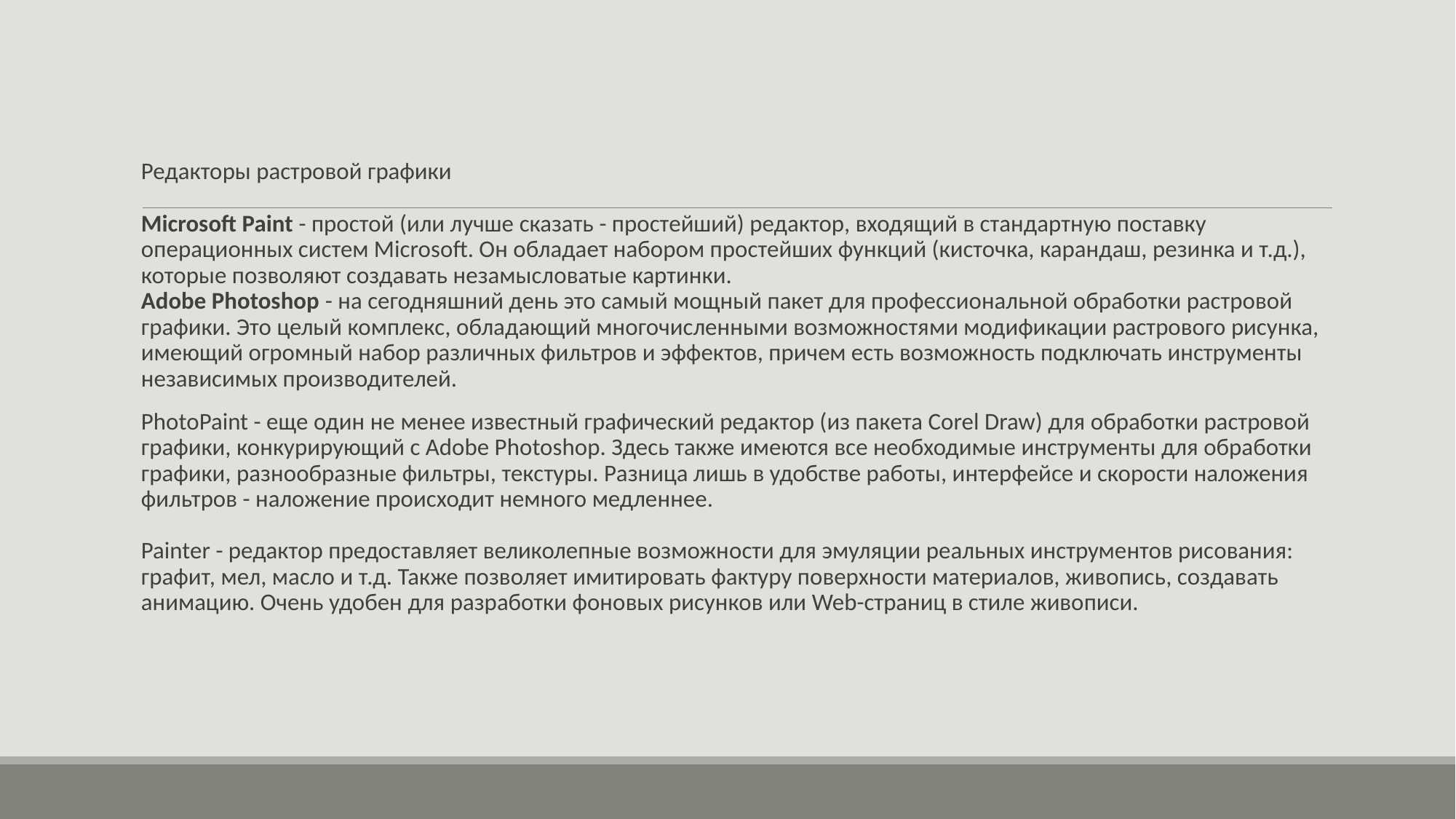

Редакторы растровой графики
Microsoft Paint - простой (или лучше сказать - простейший) редактор, входящий в стандартную поставку операционных систем Microsoft. Он обладает набором простейших функций (кисточка, карандаш, резинка и т.д.), которые позволяют создавать незамысловатые картинки.
Adobe Photoshop - на сегодняшний день это самый мощный пакет для профессиональной обработки растровой графики. Это целый комплекс, обладающий многочисленными возможностями модификации растрового рисунка, имеющий огромный набор различных фильтров и эффектов, причем есть возможность подключать инструменты независимых производителей.
PhotoPaint - еще один не менее известный графический редактор (из пакета Corel Draw) для обработки растровой графики, конкурирующий с Adobe Photoshop. Здесь также имеются все необходимые инструменты для обработки графики, разнообразные фильтры, текстуры. Разница лишь в удобстве работы, интерфейсе и скорости наложения фильтров - наложение происходит немного медленнее.
Painter - редактор предоставляет великолепные возможности для эмуляции реальных инструментов рисования: графит, мел, масло и т.д. Также позволяет имитировать фактуру поверхности материалов, живопись, создавать анимацию. Очень удобен для разработки фоновых рисунков или Web-страниц в стиле живописи.